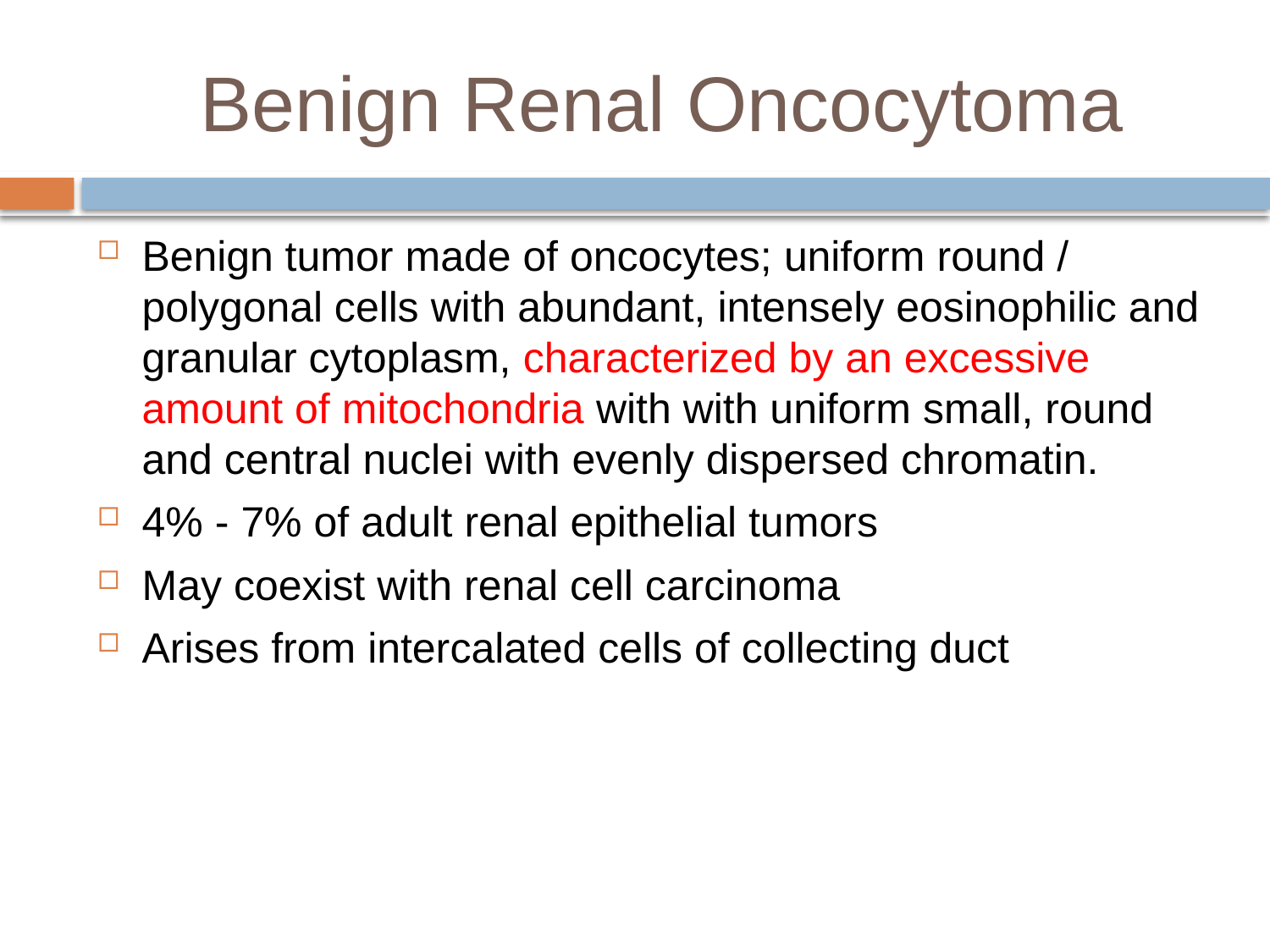

# Benign Renal Oncocytoma
Benign tumor made of oncocytes; uniform round / polygonal cells with abundant, intensely eosinophilic and granular cytoplasm, characterized by an excessive amount of mitochondria with with uniform small, round and central nuclei with evenly dispersed chromatin.
4% - 7% of adult renal epithelial tumors
May coexist with renal cell carcinoma
Arises from intercalated cells of collecting duct